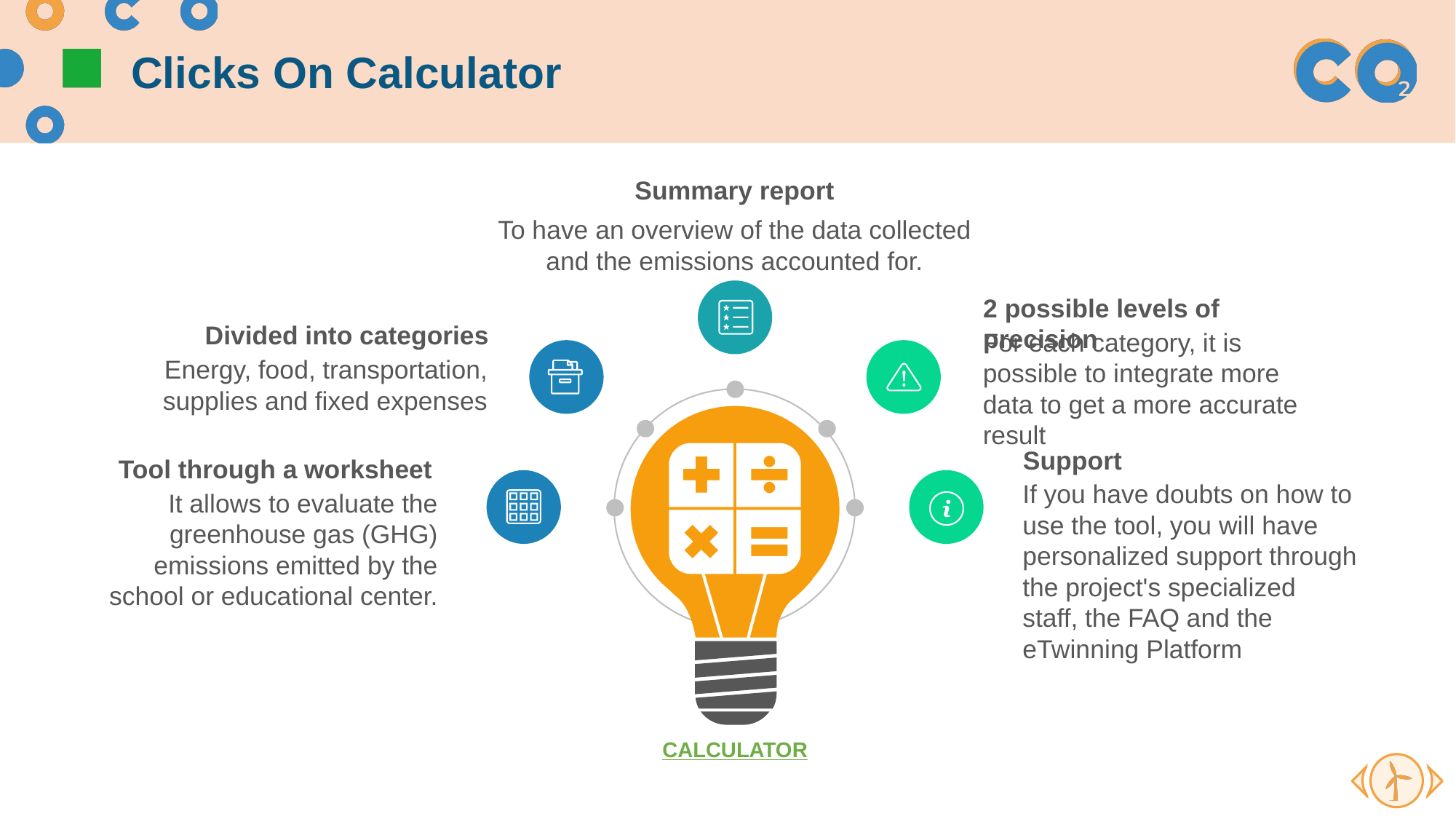

# Clicks On Calculator
Summary report

To have an overview of the data collected and the emissions accounted for.

2 possible levels of precision

For each category, it is possible to integrate more data to get a more accurate result

Divided into categories

Energy, food, transportation, supplies and fixed expenses

Support
If you have doubts on how to use the tool, you will have personalized support through the project's specialized staff, the FAQ and the eTwinning Platform

Tool through a worksheet
It allows to evaluate the greenhouse gas (GHG) emissions emitted by the school or educational center.

CALCULATOR